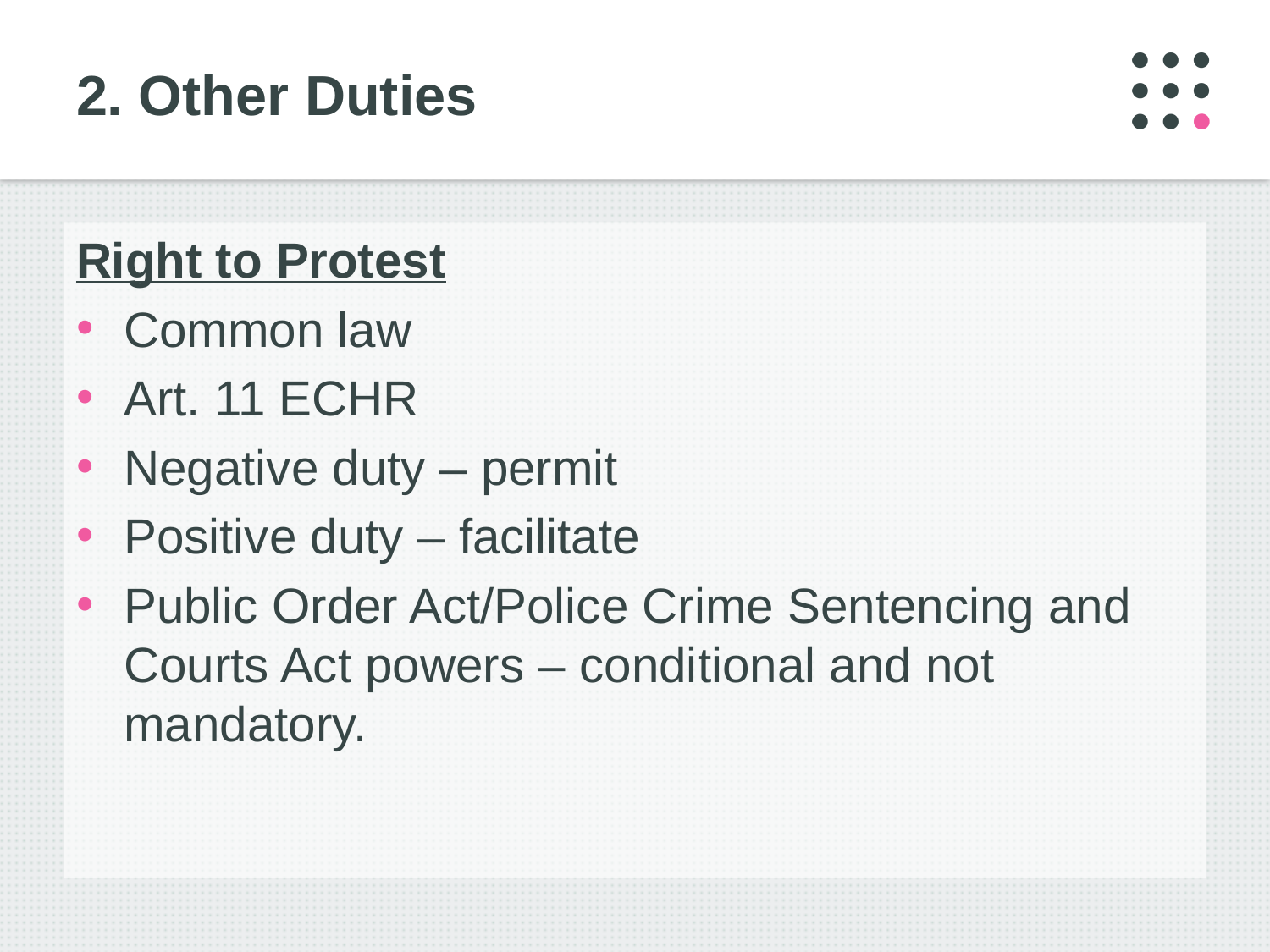

# 2. Other Duties
Right to Protest
Common law
Art. 11 ECHR
Negative duty – permit
Positive duty – facilitate
Public Order Act/Police Crime Sentencing and Courts Act powers – conditional and not mandatory.